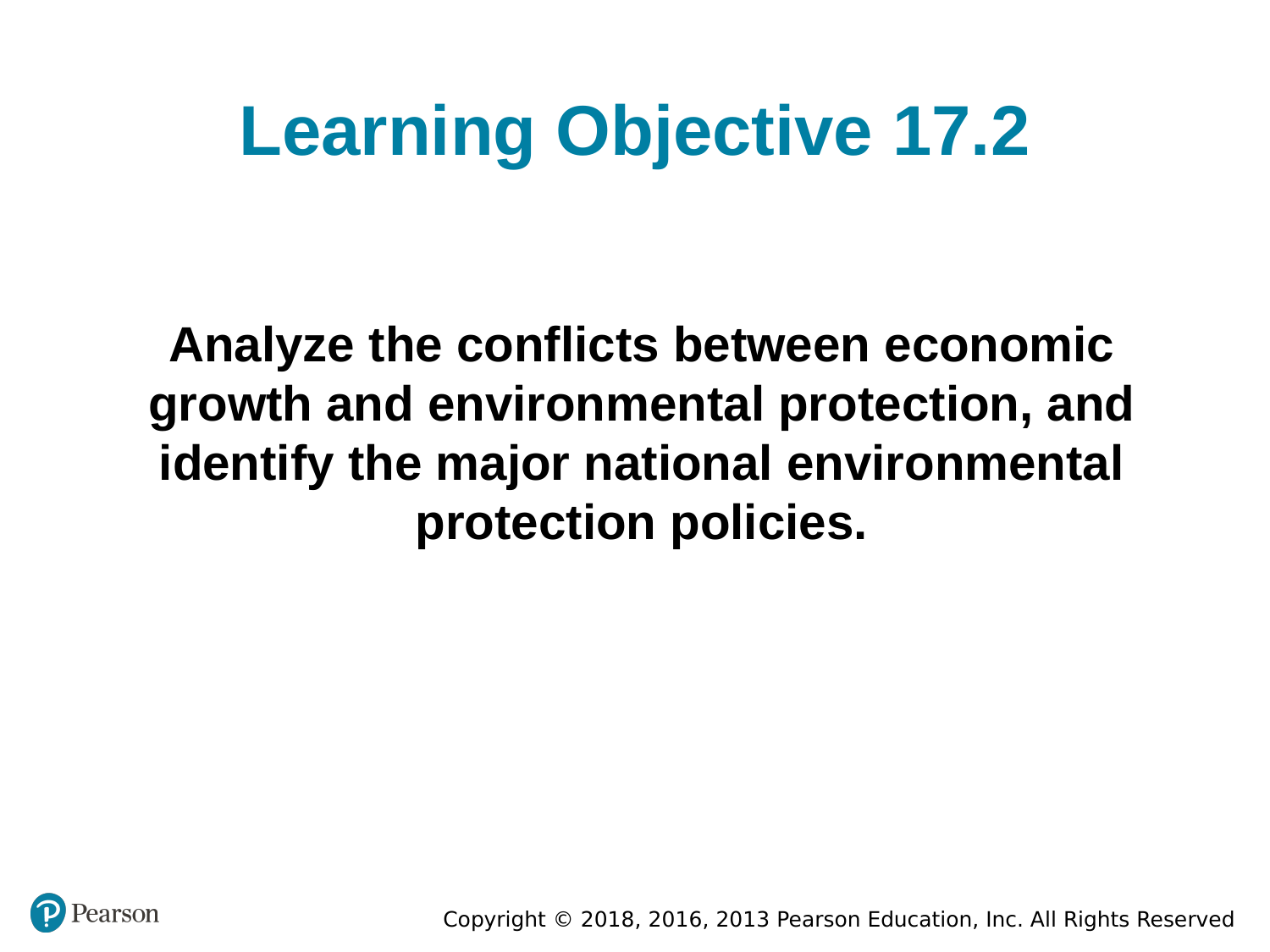

# Learning Objective 17.2

Analyze the conflicts between economic growth and environmental protection, and identify the major national environmental protection policies.